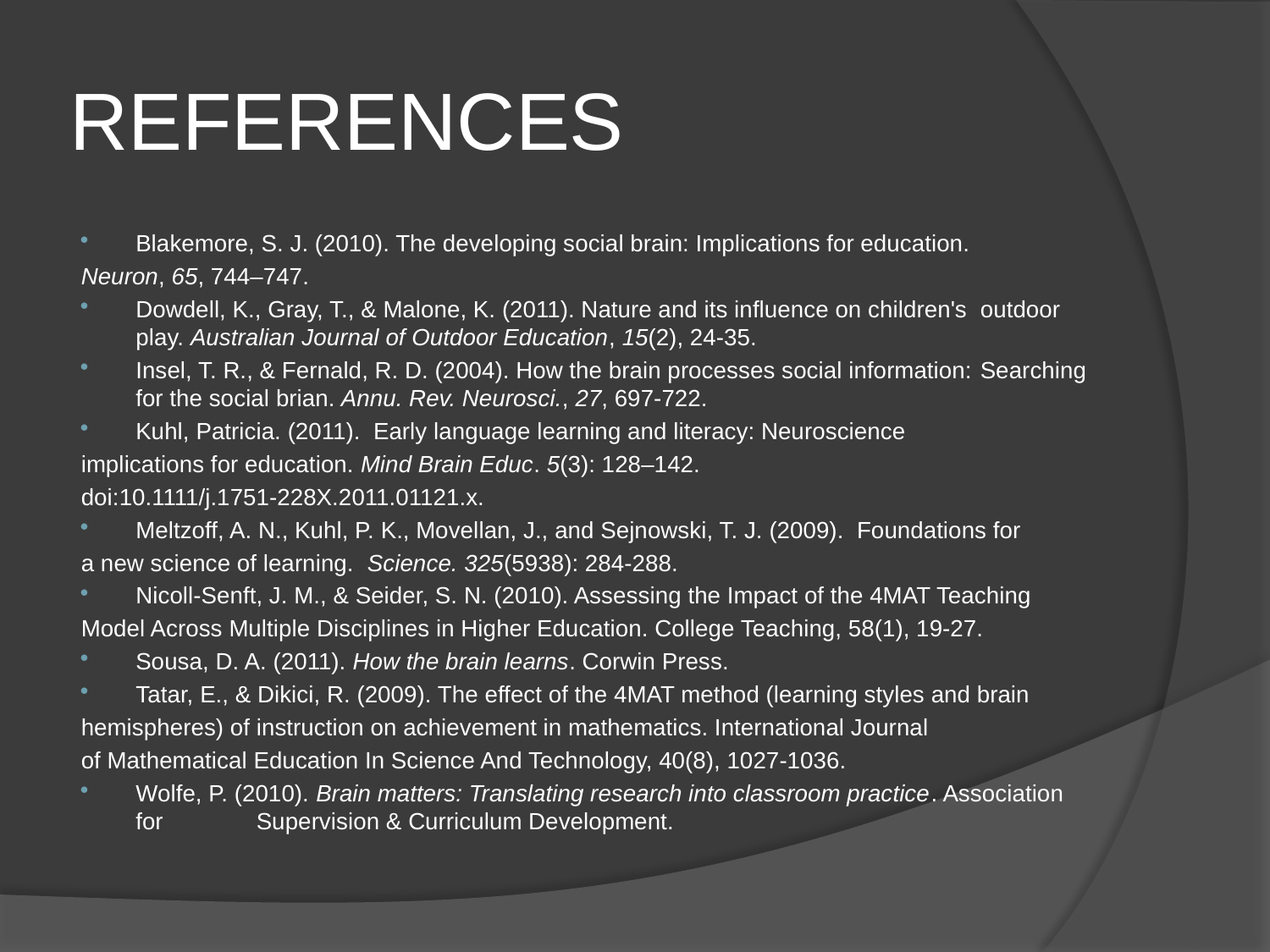

# REFERENCES
Blakemore, S. J. (2010). The developing social brain: Implications for education.
	Neuron, 65, 744–747.
Dowdell, K., Gray, T., & Malone, K. (2011). Nature and its influence on children's 	outdoor play. Australian Journal of Outdoor Education, 15(2), 24-35.
Insel, T. R., & Fernald, R. D. (2004). How the brain processes social information: 	Searching for the social brian. Annu. Rev. Neurosci., 27, 697-722.
Kuhl, Patricia. (2011).  Early language learning and literacy: Neuroscience
	implications for education. Mind Brain Educ. 5(3): 128–142.
	doi:10.1111/j.1751-228X.2011.01121.x.
Meltzoff, A. N., Kuhl, P. K., Movellan, J., and Sejnowski, T. J. (2009).  Foundations for
	a new science of learning.  Science. 325(5938): 284-288.
Nicoll-Senft, J. M., & Seider, S. N. (2010). Assessing the Impact of the 4MAT Teaching
	Model Across Multiple Disciplines in Higher Education. College Teaching, 58(1), 19-27.
Sousa, D. A. (2011). How the brain learns. Corwin Press.
Tatar, E., & Dikici, R. (2009). The effect of the 4MAT method (learning styles and brain
	hemispheres) of instruction on achievement in mathematics. International Journal
	of Mathematical Education In Science And Technology, 40(8), 1027-1036.
Wolfe, P. (2010). Brain matters: Translating research into classroom practice. Association for 	Supervision & Curriculum Development.